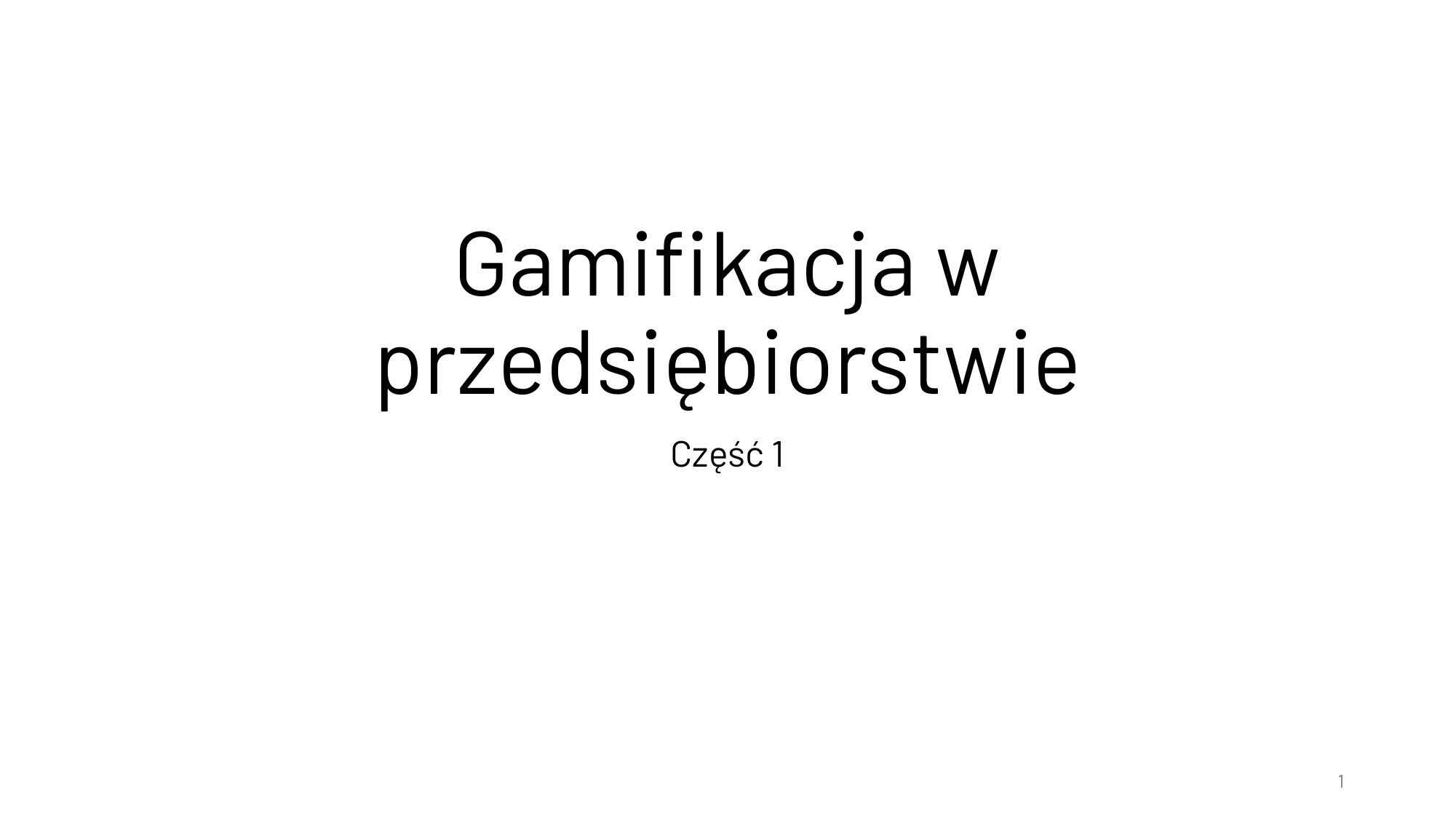

# Gamifikacja w przedsiębiorstwie
Część 1
1